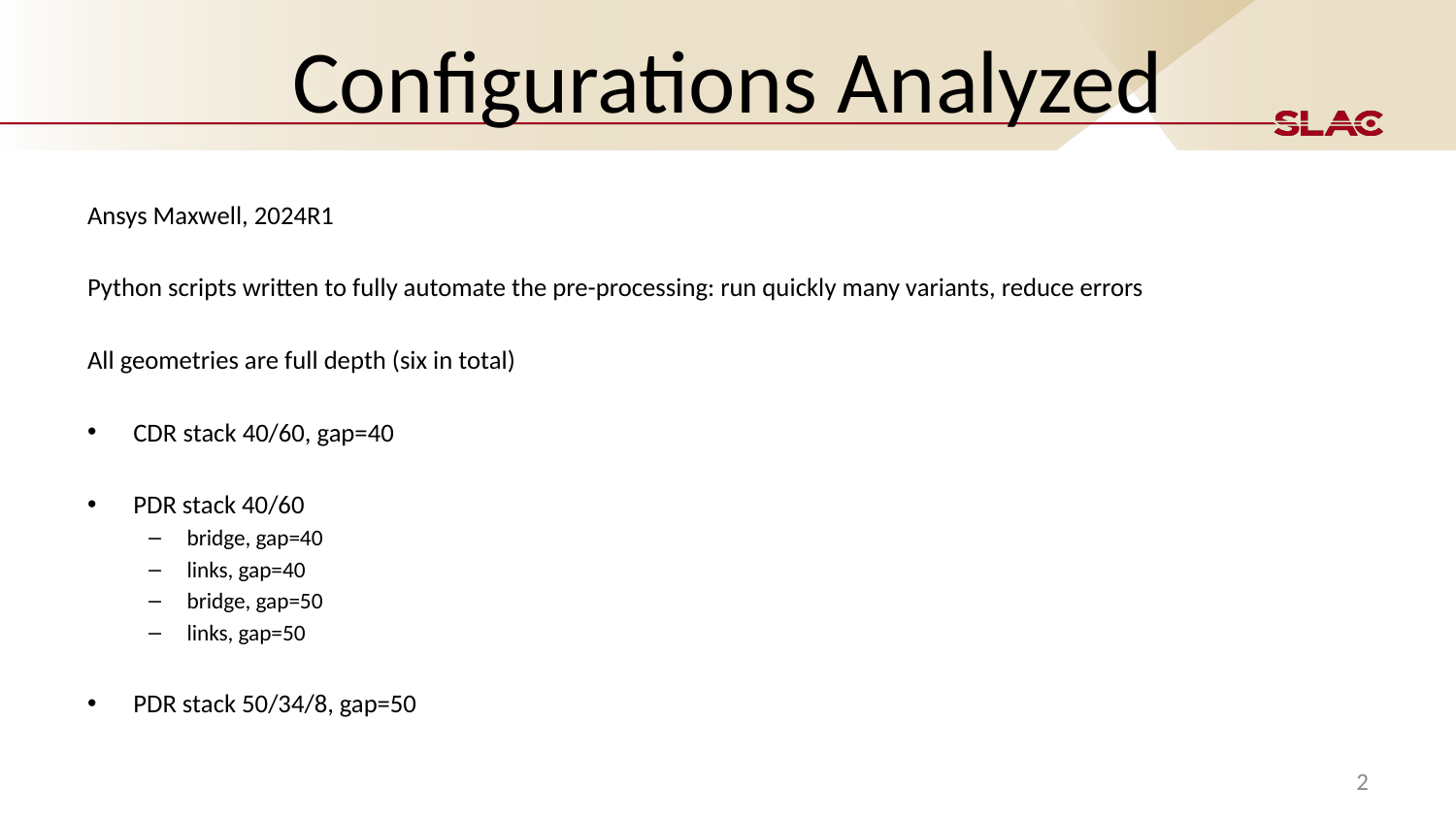

# Configurations Analyzed
Ansys Maxwell, 2024R1

Python scripts written to fully automate the pre-processing: run quickly many variants, reduce errors

All geometries are full depth (six in total)

CDR stack 40/60, gap=40

PDR stack 40/60
bridge, gap=40
links, gap=40
bridge, gap=50
links, gap=50

PDR stack 50/34/8, gap=50

2